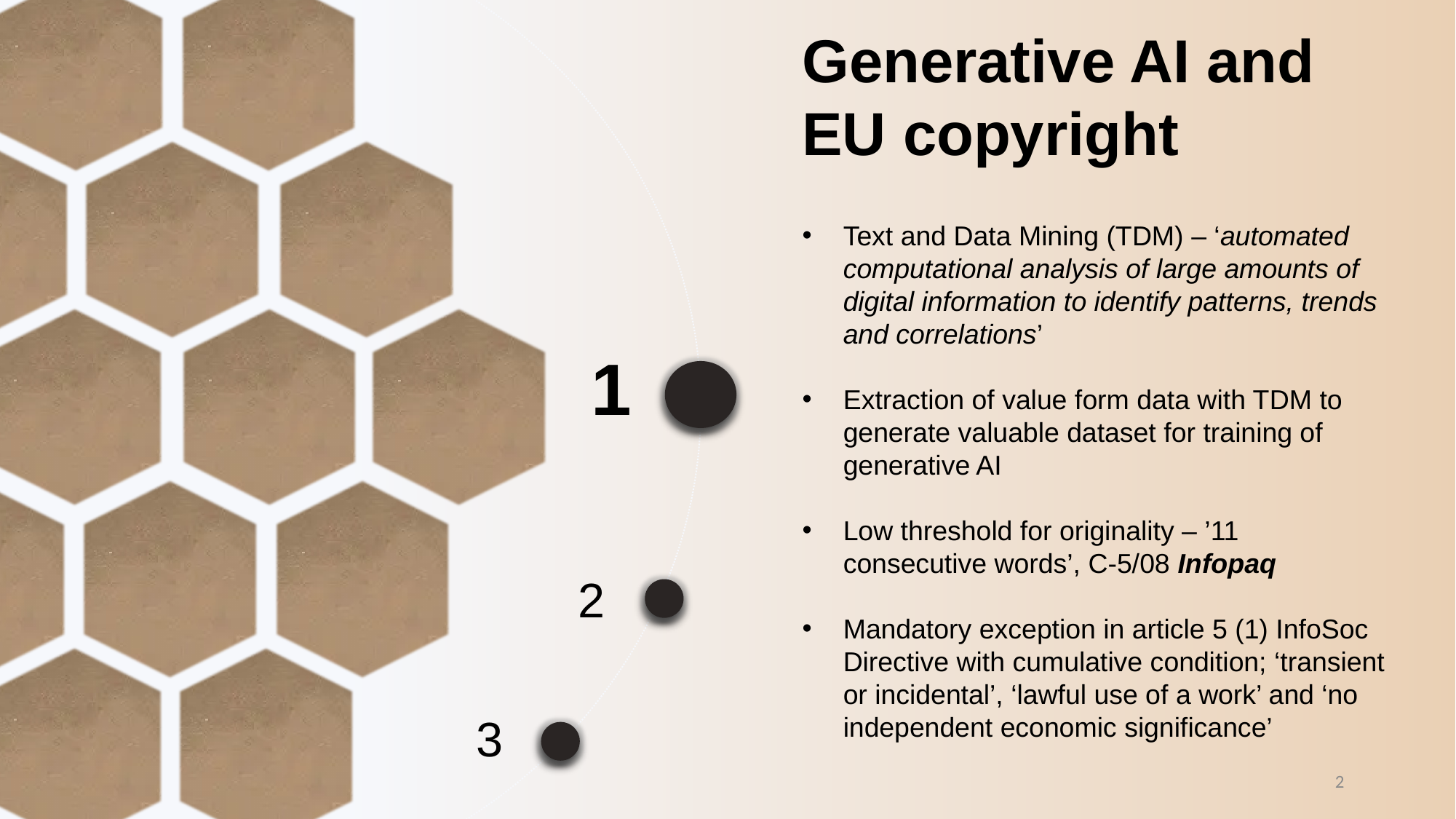

Generative AI and EU copyright

Text and Data Mining (TDM) – ‘automated computational analysis of large amounts of digital information to identify patterns, trends and correlations’

Extraction of value form data with TDM to generate valuable dataset for training of generative AI

Low threshold for originality – ’11 consecutive words’, C-5/08 Infopaq

Mandatory exception in article 5 (1) InfoSoc Directive with cumulative condition; ‘transient or incidental’, ‘lawful use of a work’ and ‘no independent economic significance’
1

2

3

2